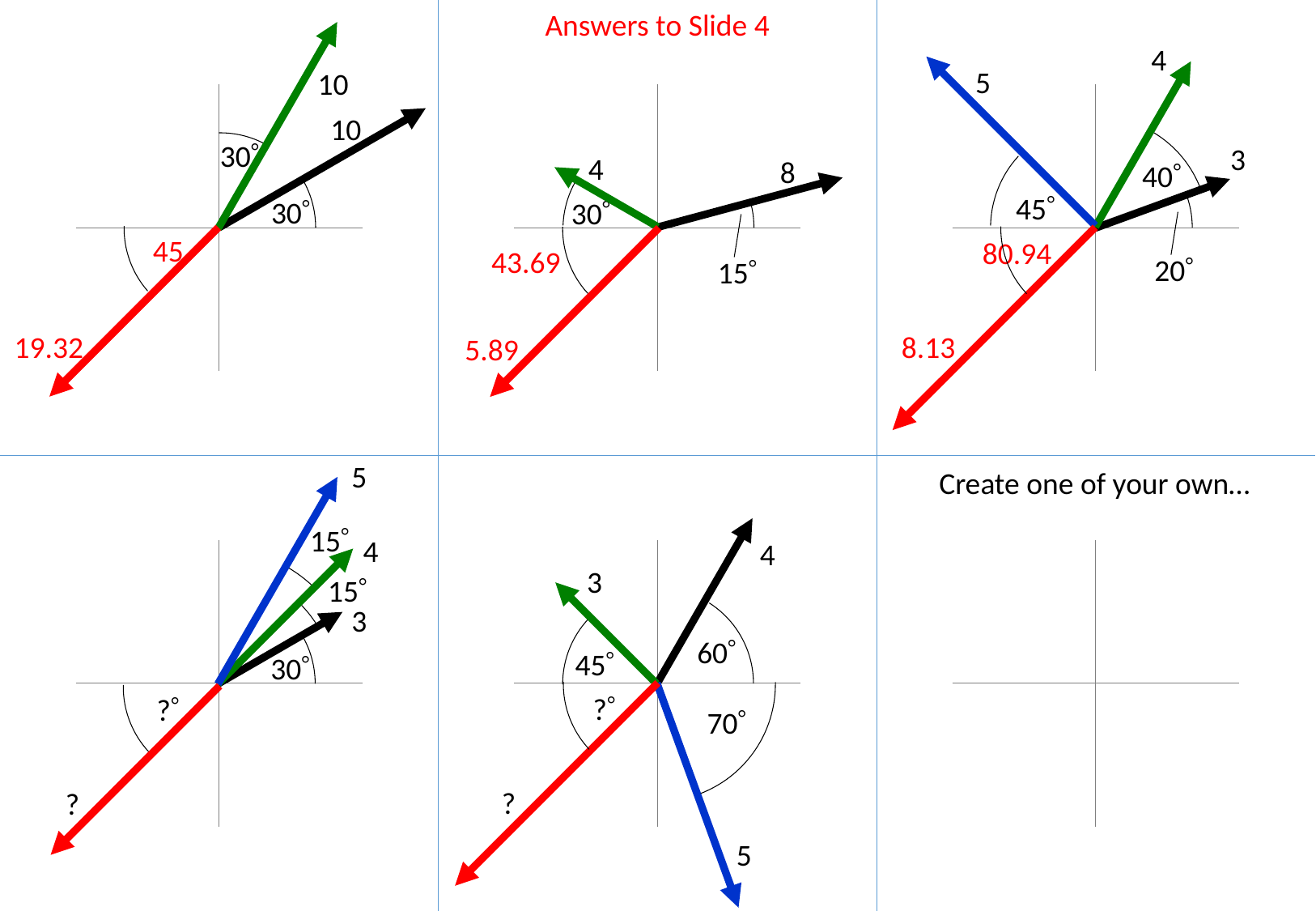

Answers to Slide 4
4
5
10
10

30°

3
4
8
40°
45°
30°
30°
45
80.94
43.69
20°
15°
8.13
19.32
5.89
5
Create one of your own…
15°
4
4

3
15°

3
60°
45°
30°
?°
?°
70°
?
?
5